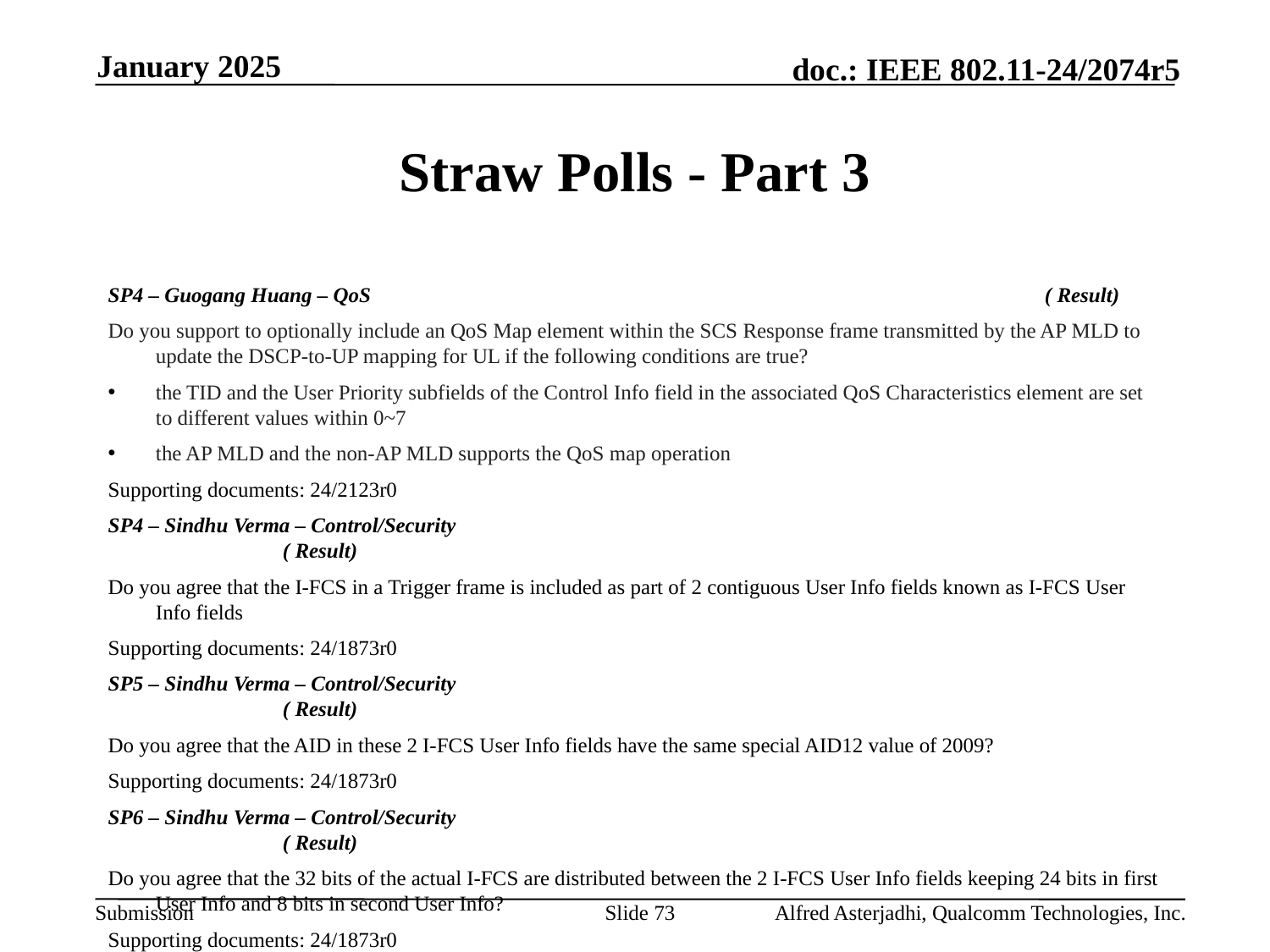

January 2025
# Straw Polls - Part 3
SP4 – Guogang Huang – QoS 						( Result)
Do you support to optionally include an QoS Map element within the SCS Response frame transmitted by the AP MLD to update the DSCP-to-UP mapping for UL if the following conditions are true?
the TID and the User Priority subfields of the Control Info field in the associated QoS Characteristics element are set to different values within 0~7
the AP MLD and the non-AP MLD supports the QoS map operation
Supporting documents: 24/2123r0
SP4 – Sindhu Verma – Control/Security 						( Result)
Do you agree that the I-FCS in a Trigger frame is included as part of 2 contiguous User Info fields known as I-FCS User Info fields
Supporting documents: 24/1873r0
SP5 – Sindhu Verma – Control/Security 						( Result)
Do you agree that the AID in these 2 I-FCS User Info fields have the same special AID12 value of 2009?
Supporting documents: 24/1873r0
SP6 – Sindhu Verma – Control/Security 						( Result)
Do you agree that the 32 bits of the actual I-FCS are distributed between the 2 I-FCS User Info fields keeping 24 bits in first User Info and 8 bits in second User Info?
Supporting documents: 24/1873r0

Slide 73
Alfred Asterjadhi, Qualcomm Technologies, Inc.